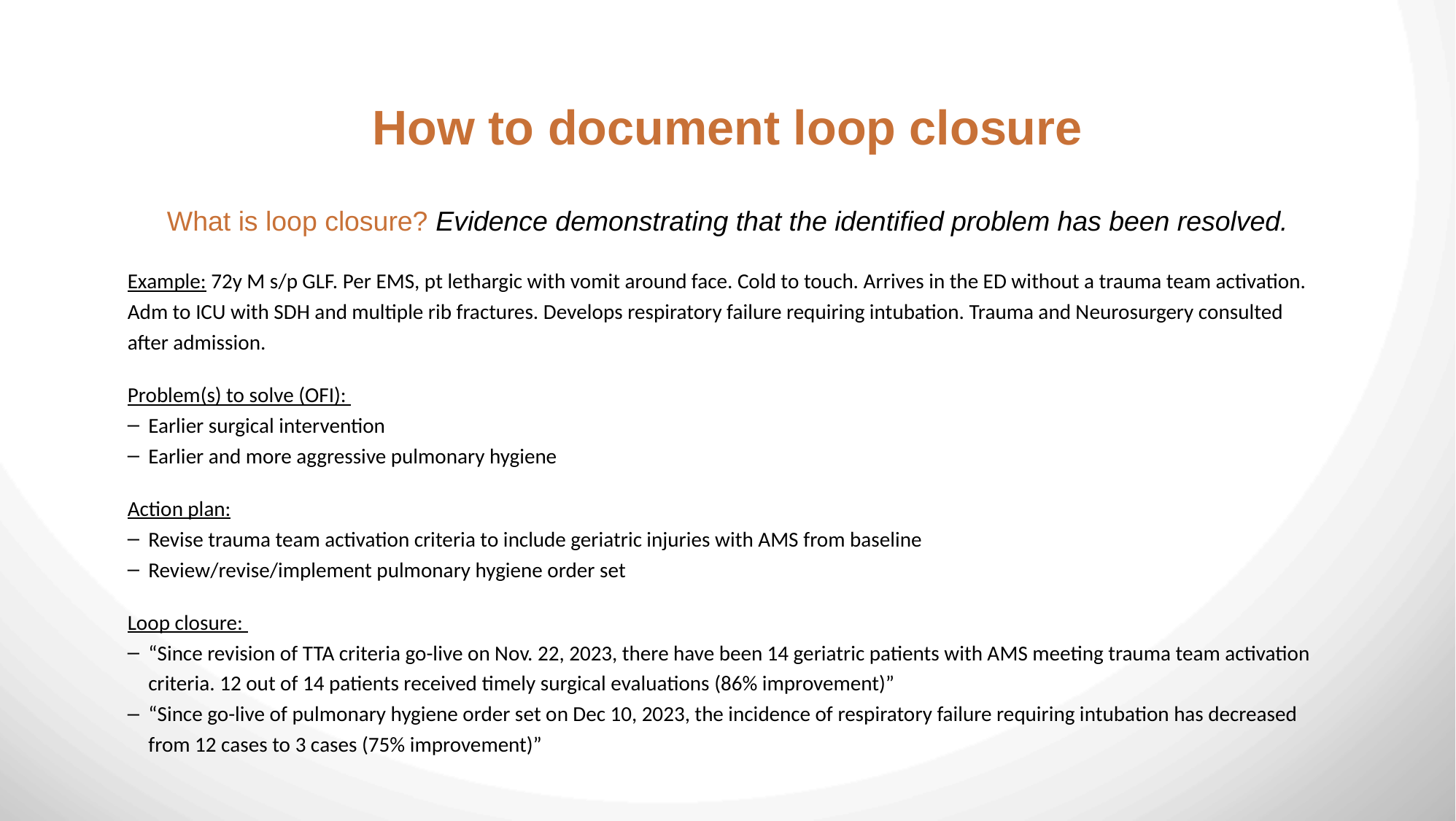

How to document loop closure
What is loop closure? Evidence demonstrating that the identified problem has been resolved.

Example: 72y M s/p GLF. Per EMS, pt lethargic with vomit around face. Cold to touch. Arrives in the ED without a trauma team activation. Adm to ICU with SDH and multiple rib fractures. Develops respiratory failure requiring intubation. Trauma and Neurosurgery consulted after admission.

Problem(s) to solve (OFI):
Earlier surgical intervention
Earlier and more aggressive pulmonary hygiene

Action plan:
Revise trauma team activation criteria to include geriatric injuries with AMS from baseline
Review/revise/implement pulmonary hygiene order set

Loop closure:
“Since revision of TTA criteria go-live on Nov. 22, 2023, there have been 14 geriatric patients with AMS meeting trauma team activation criteria. 12 out of 14 patients received timely surgical evaluations (86% improvement)”
“Since go-live of pulmonary hygiene order set on Dec 10, 2023, the incidence of respiratory failure requiring intubation has decreased from 12 cases to 3 cases (75% improvement)”